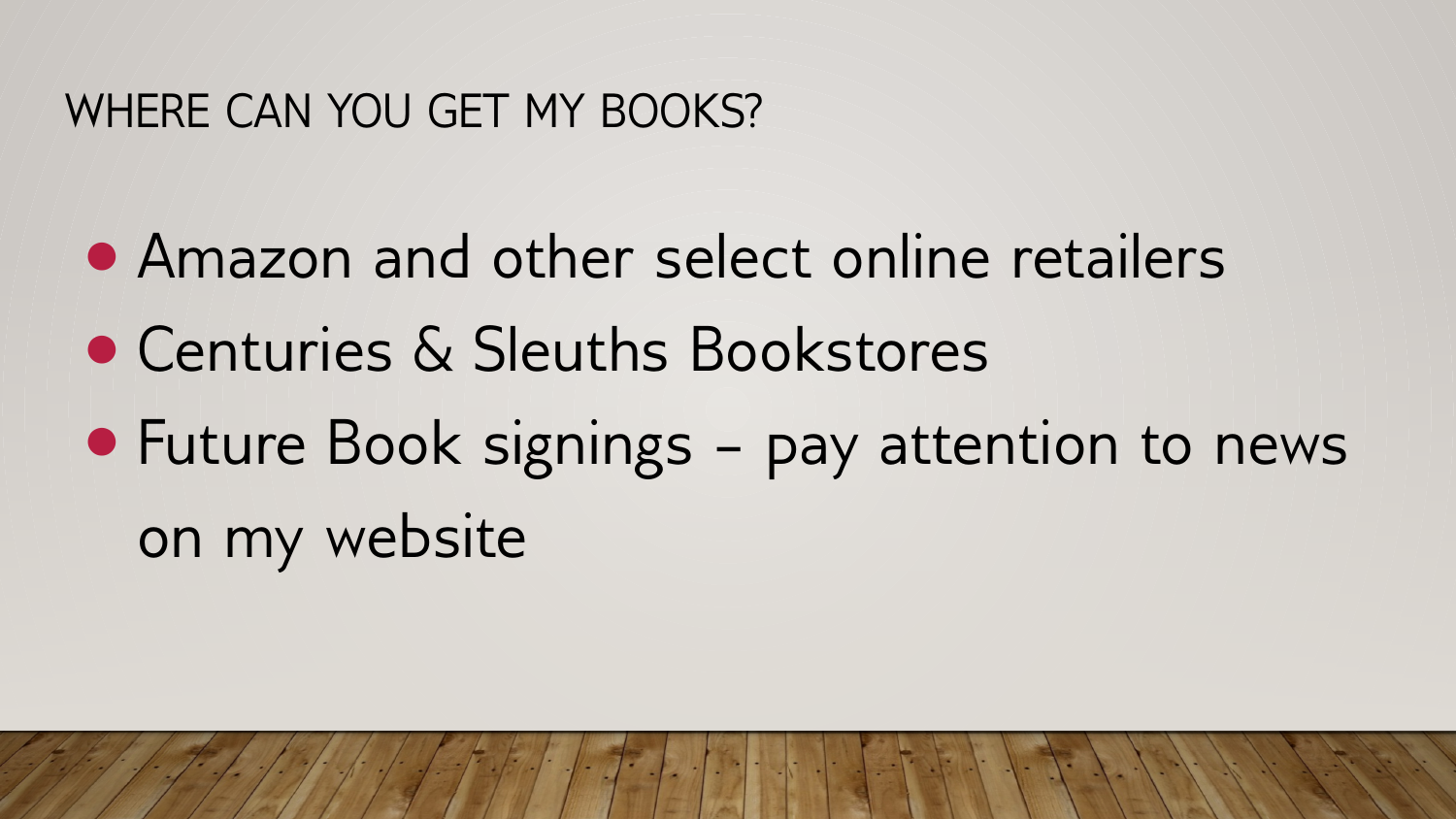

# Where can you get my books?
Amazon and other select online retailers
Centuries & Sleuths Bookstores
Future Book signings – pay attention to news on my website